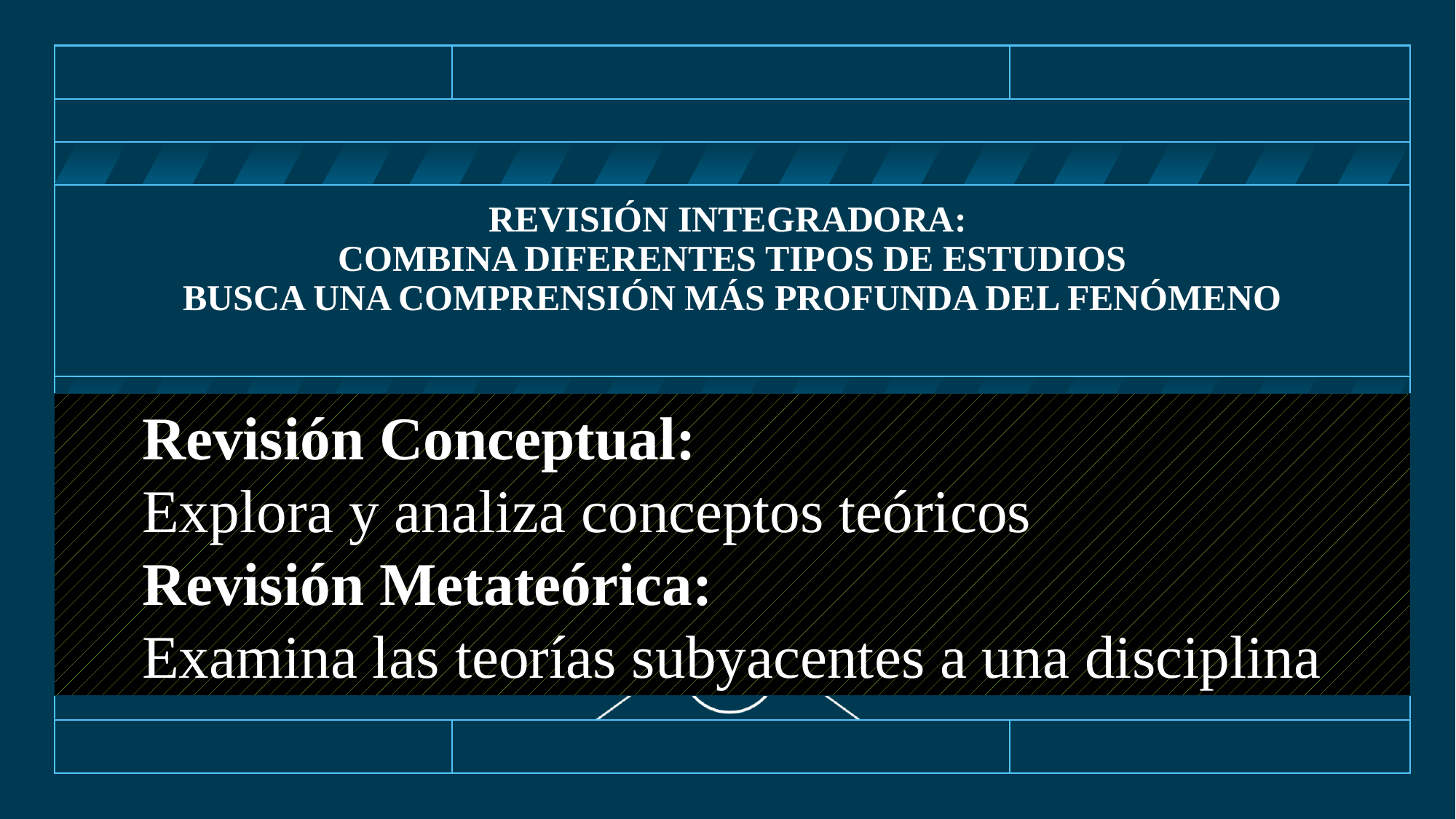

# Revisión Integradora: Combina diferentes tipos de estudios Busca una comprensión más profunda del fenómeno
Revisión Conceptual:
Explora y analiza conceptos teóricos
Revisión Metateórica:
Examina las teorías subyacentes a una disciplina